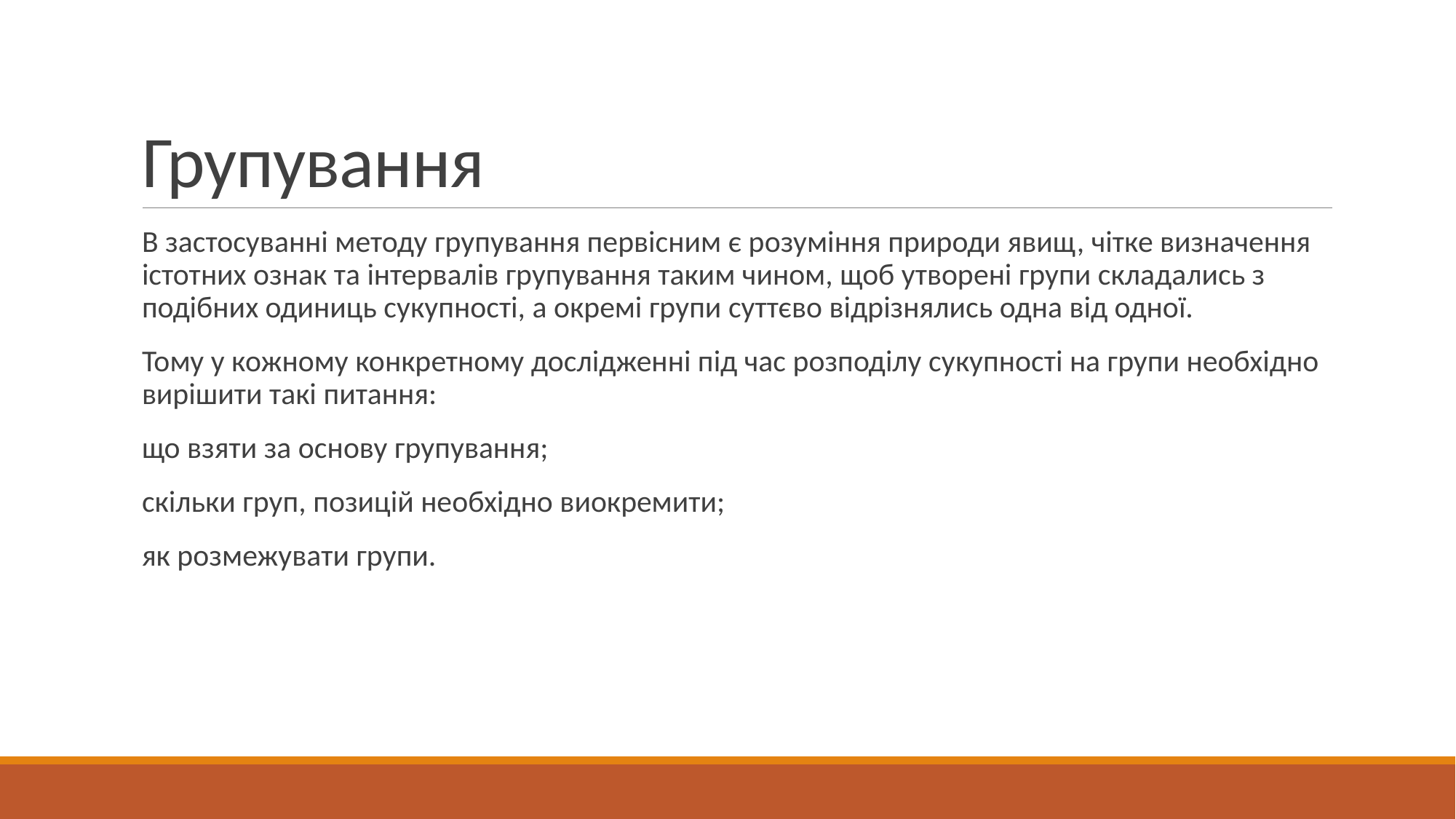

# Групування
В застосуванні методу групування первісним є розуміння природи явищ, чітке визначення істотних ознак та інтервалів групування таким чином, щоб утворені групи складались з подібних одиниць сукупності, а окремі групи суттєво відрізнялись одна від одної.
Тому у кожному конкретному дослідженні під час розподілу сукупності на групи необхідно вирішити такі питання:
що взяти за основу групування;
скільки груп, позицій необхідно виокремити;
як розмежувати групи.